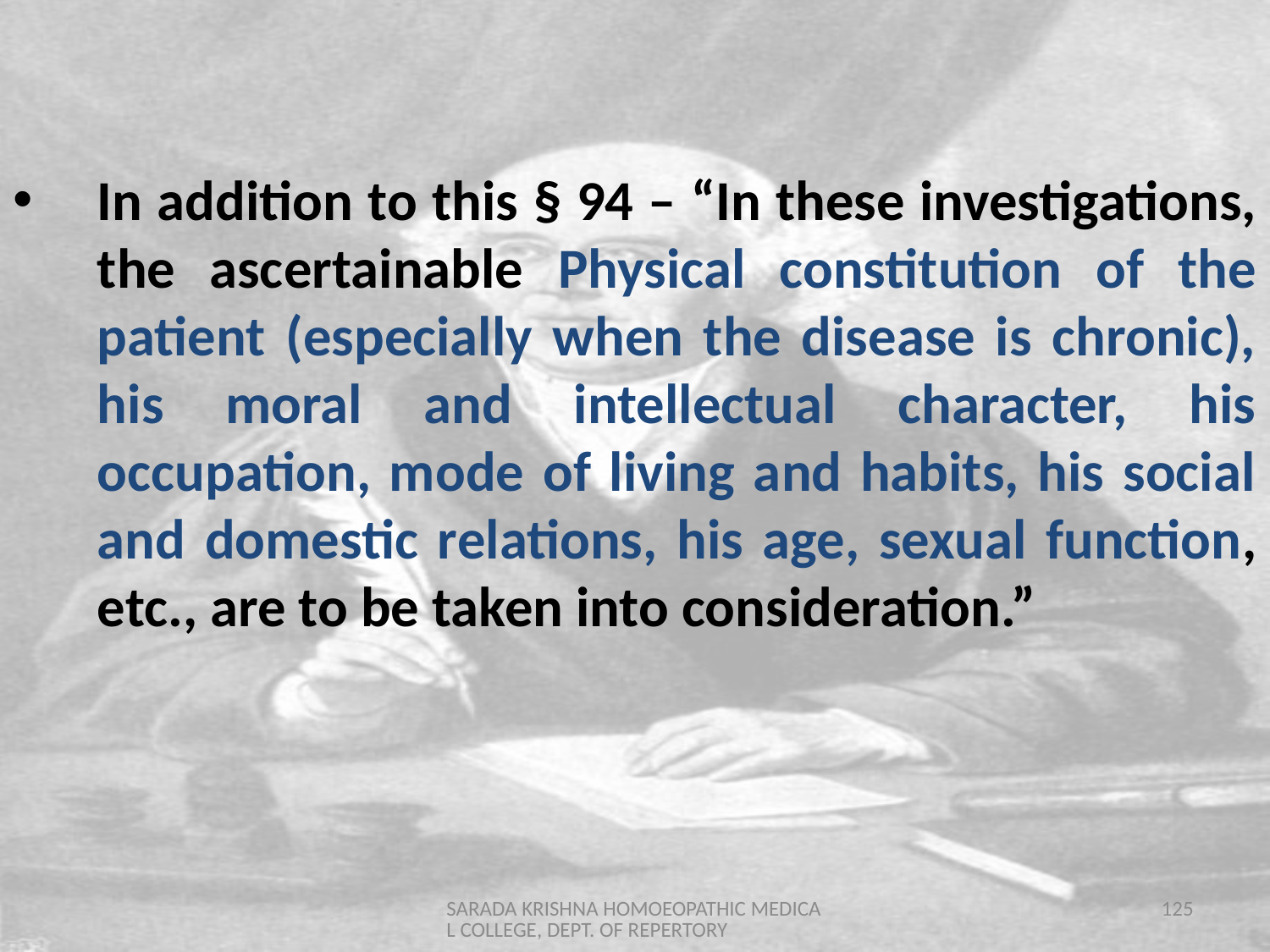

In addition to this § 94 – “In these investigations, the ascertainable Physical constitution of the patient (especially when the disease is chronic), his moral and intellectual character, his occupation, mode of living and habits, his social and domestic relations, his age, sexual function, etc., are to be taken into consideration.”
SARADA KRISHNA HOMOEOPATHIC MEDICAL COLLEGE, DEPT. OF REPERTORY
125